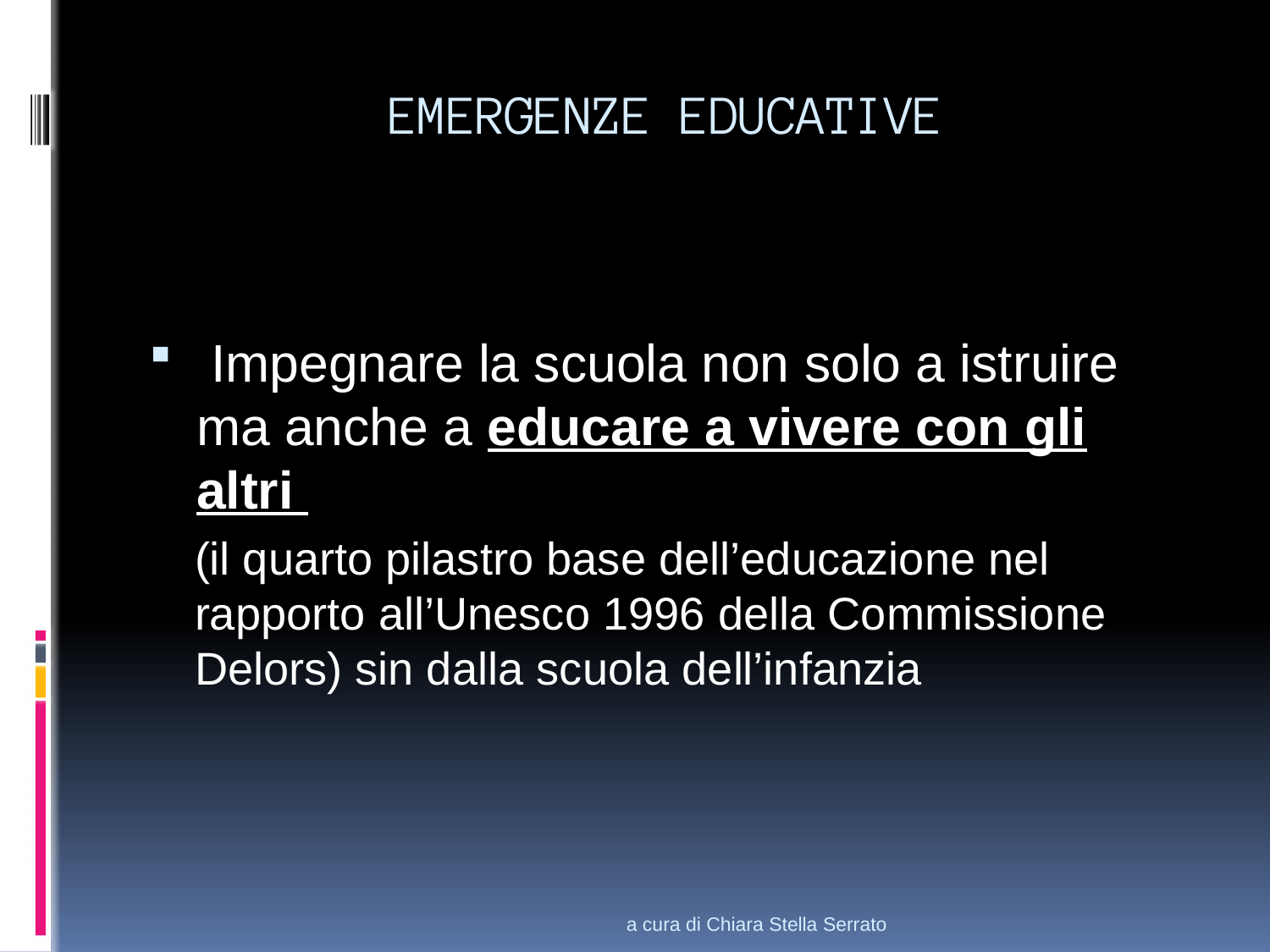

# EMERGENZE EDUCATIVE

 Impegnare la scuola non solo a istruire ma anche a educare a vivere con gli altri
(il quarto pilastro base dell’educazione nel rapporto all’Unesco 1996 della Commissione Delors) sin dalla scuola dell’infanzia
a cura di Chiara Stella Serrato